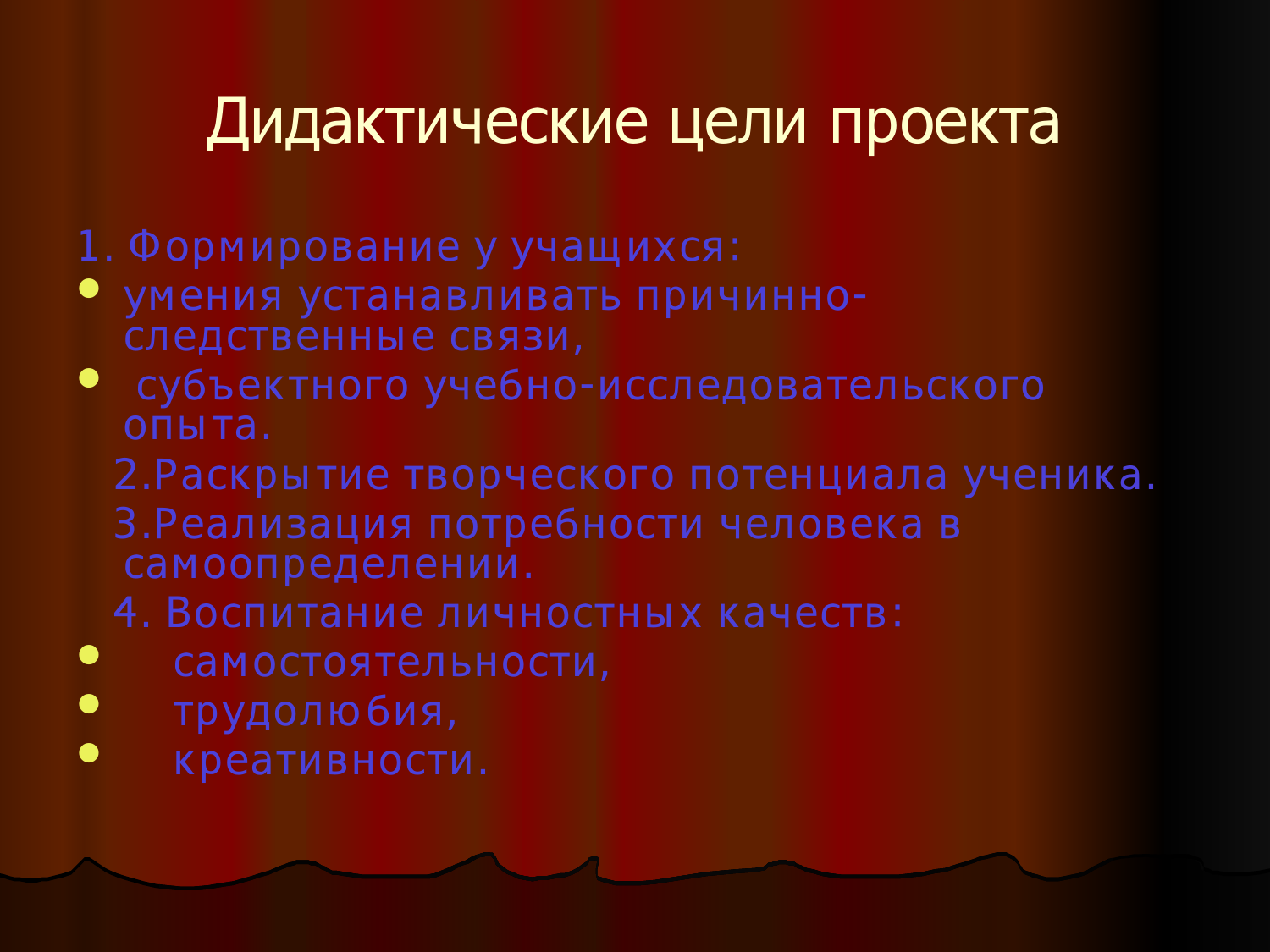

# Дидактические цели проекта
1. Формирование у учащихся:
умения устанавливать причинно- следственные связи,
 субъектного учебно-исследовательского опыта.
   2.Раскрытие творческого потенциала ученика.
   3.Реализация потребности человека в самоопределении.
   4. Воспитание личностных качеств:
    самостоятельности,
    трудолюбия,
    креативности.